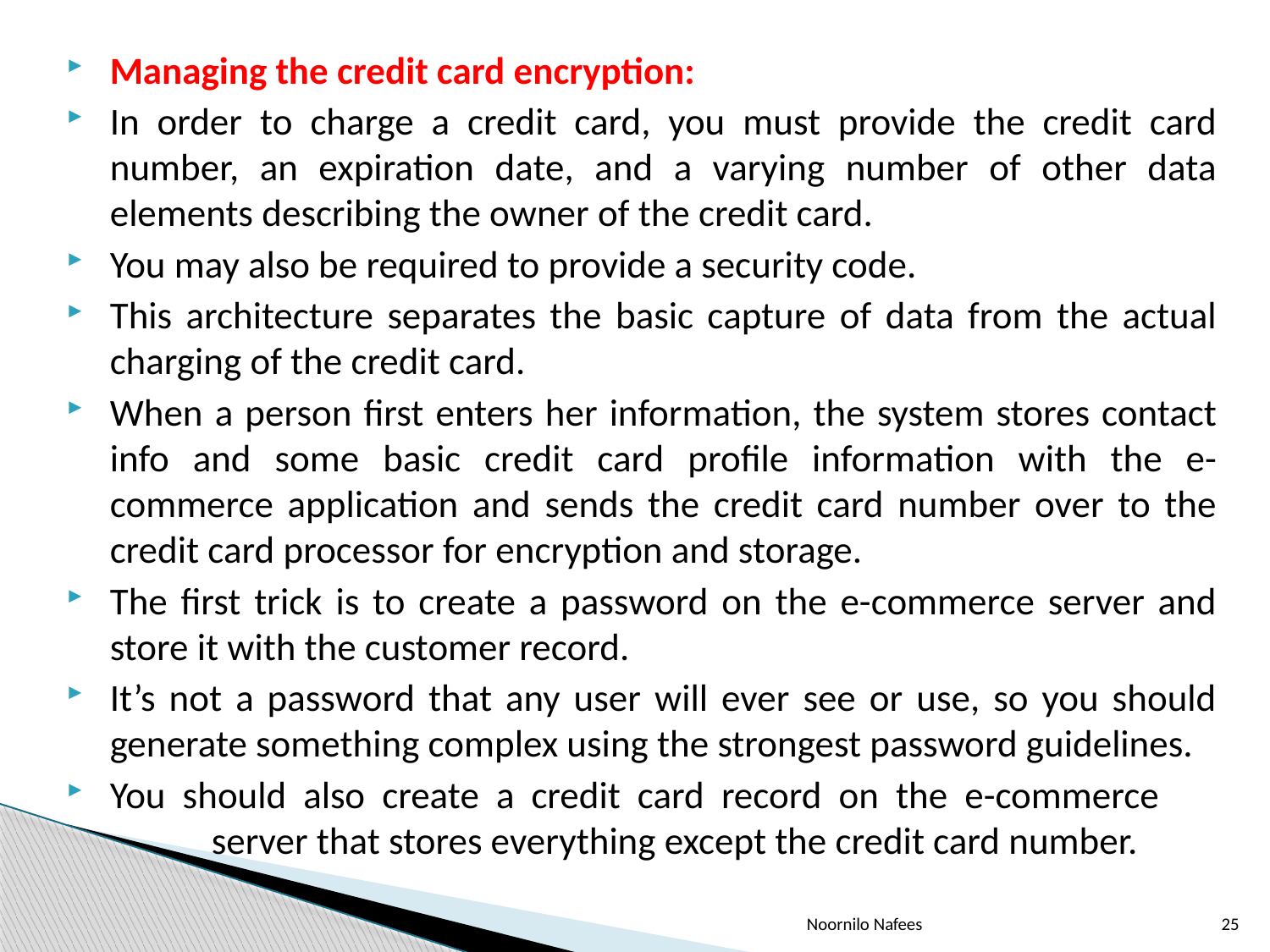

Managing the credit card encryption:
In order to charge a credit card, you must provide the credit card number, an expiration date, and a varying number of other data elements describing the owner of the credit card.
You may also be required to provide a security code.
This architecture separates the basic capture of data from the actual charging of the credit card.
When a person first enters her information, the system stores contact info and some basic credit card profile information with the e-commerce application and sends the credit card number over to the credit card processor for encryption and storage.
The first trick is to create a password on the e-commerce server and store it with the customer record.
It’s not a password that any user will ever see or use, so you should generate something complex using the strongest password guidelines.
You should also create a credit card record on the e-commerce 		server that stores everything except the credit card number.
Noornilo Nafees
25